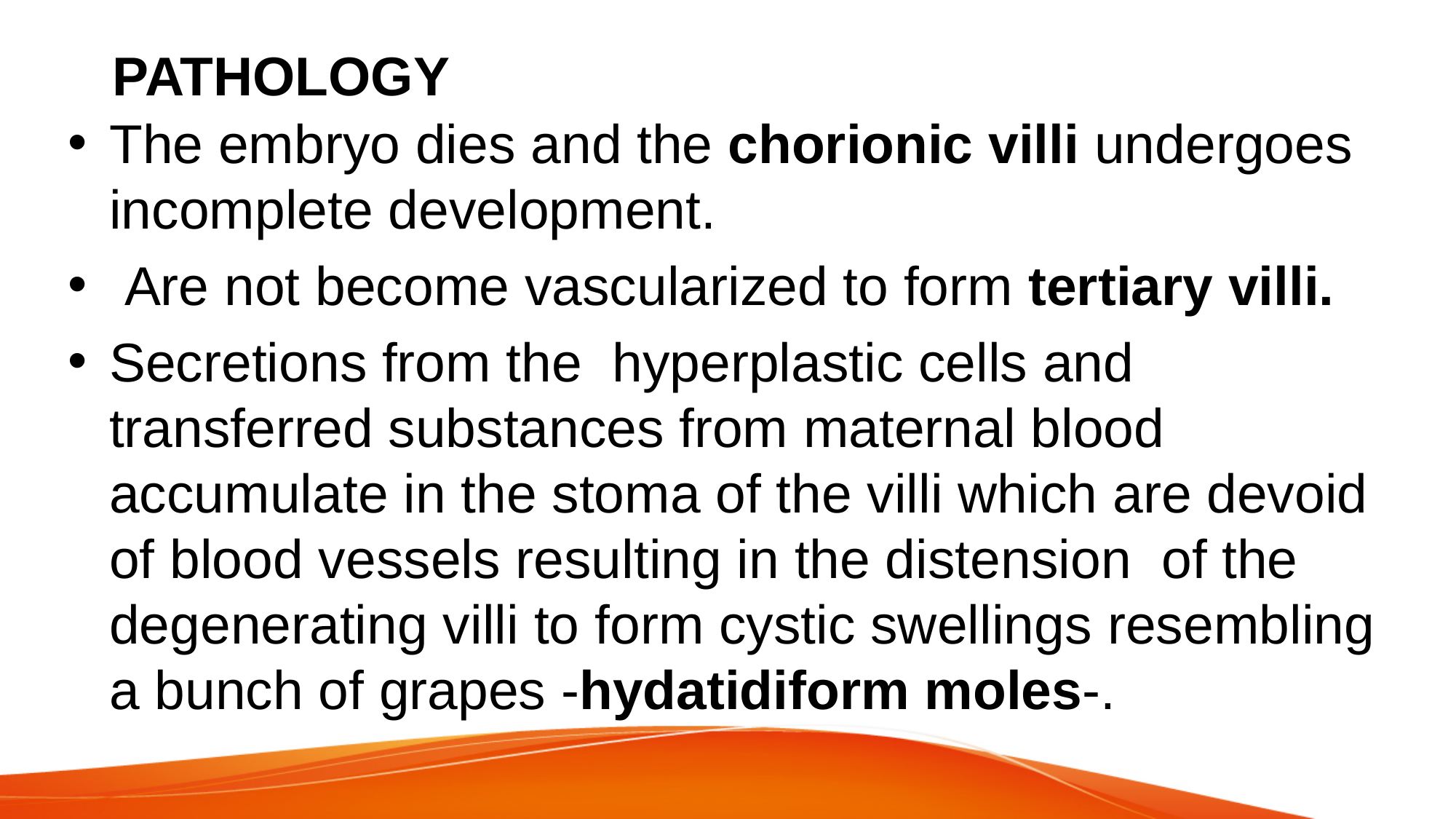

# PATHOLOGY
The embryo dies and the chorionic villi undergoes incomplete development.
 Are not become vascularized to form tertiary villi.
Secretions from the  hyperplastic cells and transferred substances from maternal blood accumulate in the stoma of the villi which are devoid of blood vessels resulting in the distension  of the degenerating villi to form cystic swellings resembling a bunch of grapes -hydatidiform moles-.